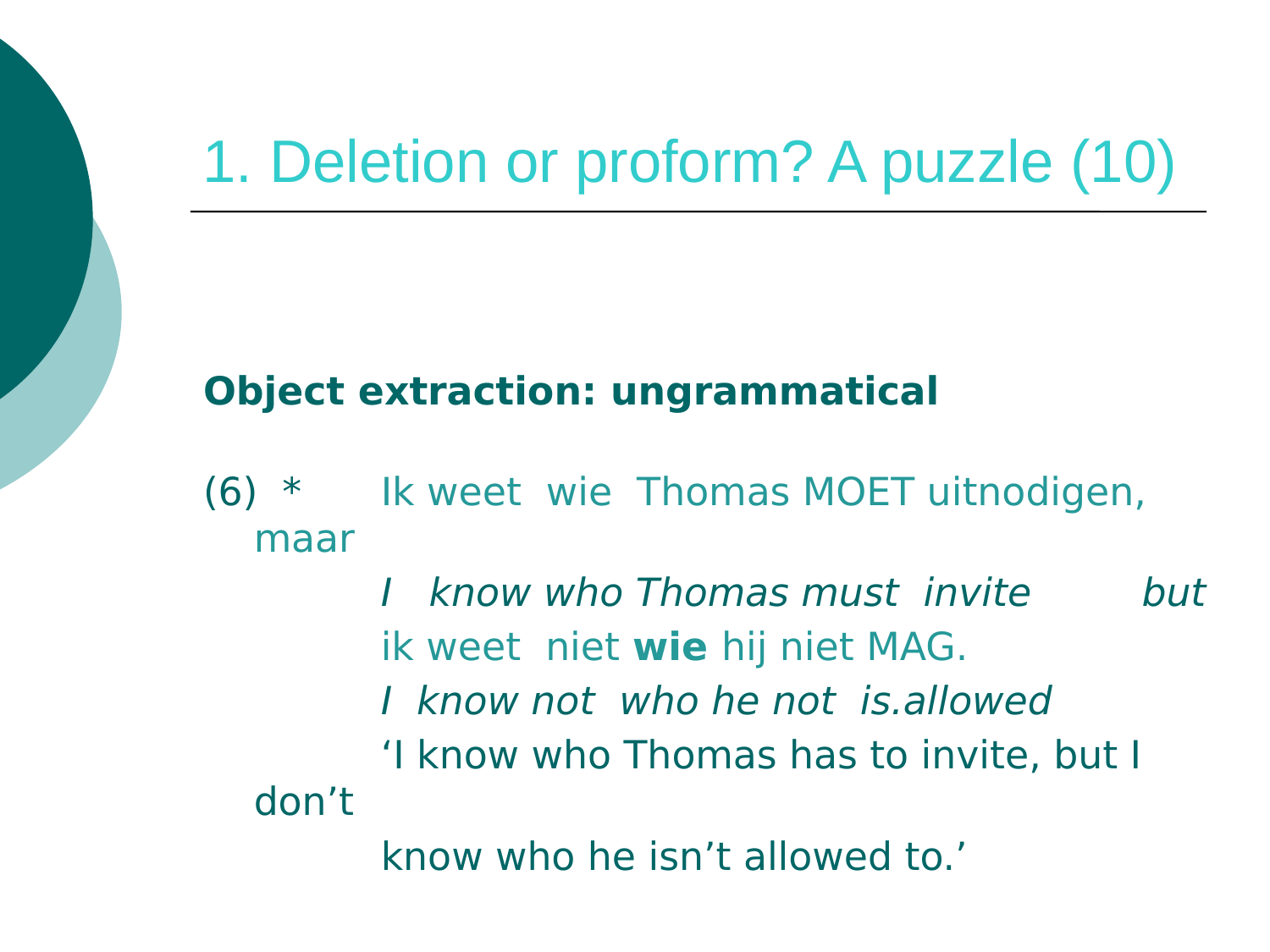

# 1. Deletion or proform? A puzzle (10)
Object extraction: ungrammatical

(6)  *	Ik weet  wie  Thomas MOET uitnodigen, maar
		I   know who Thomas must  invite         but
 		ik weet  niet wie hij niet MAG.
		I  know not  who he not  is.allowed
		‘I know who Thomas has to invite, but I don’t
	 	know who he isn’t allowed to.’